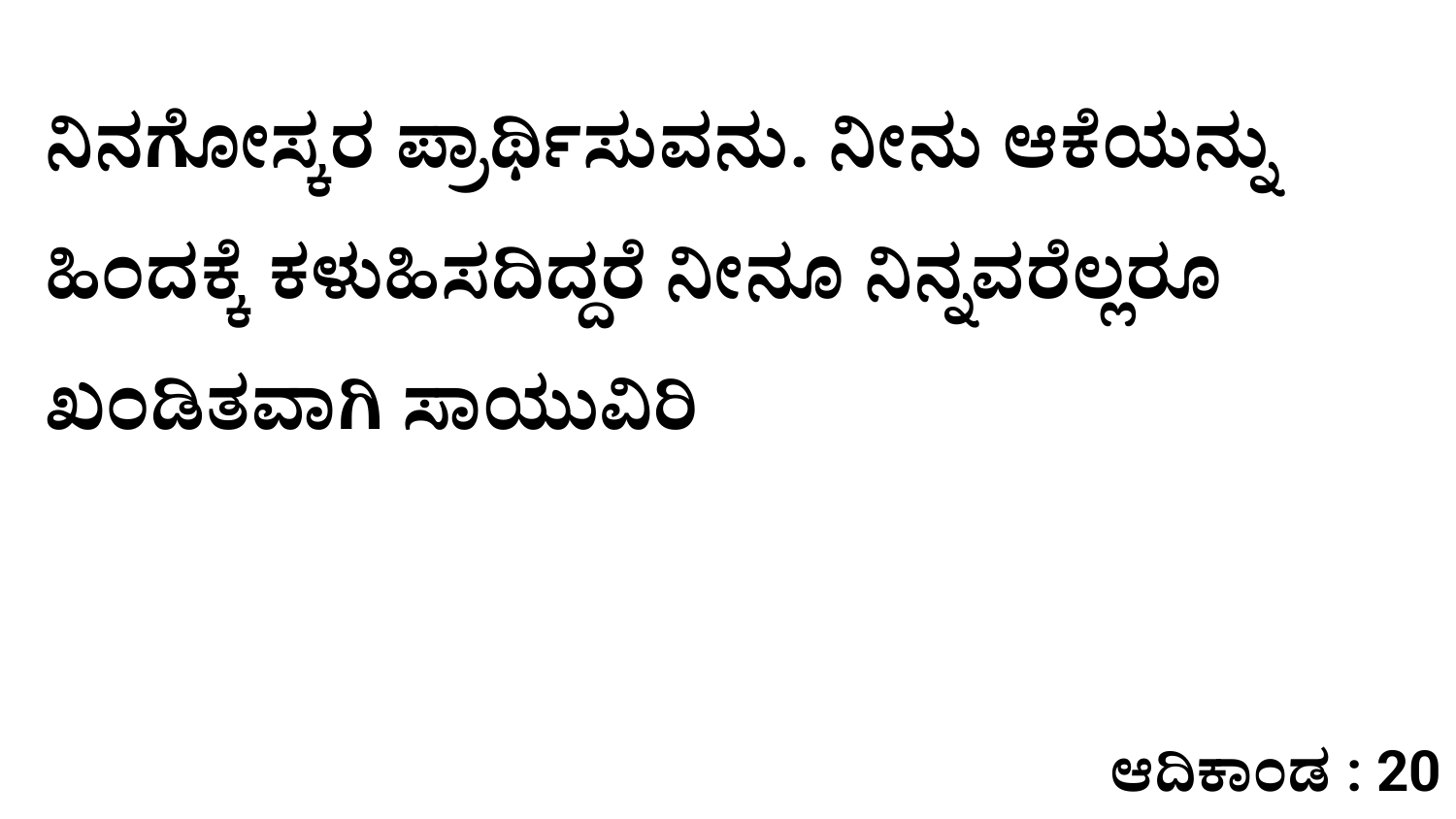

ನಿನಗೋಸ್ಕರ ಪ್ರಾರ್ಥಿಸುವನು. ನೀನು ಆಕೆಯನ್ನು ಹಿಂದಕ್ಕೆ ಕಳುಹಿಸದಿದ್ದರೆ ನೀನೂ ನಿನ್ನವರೆಲ್ಲರೂ ಖಂಡಿತವಾಗಿ ಸಾಯುವಿರಿ
ಆದಿಕಾಂಡ : 20